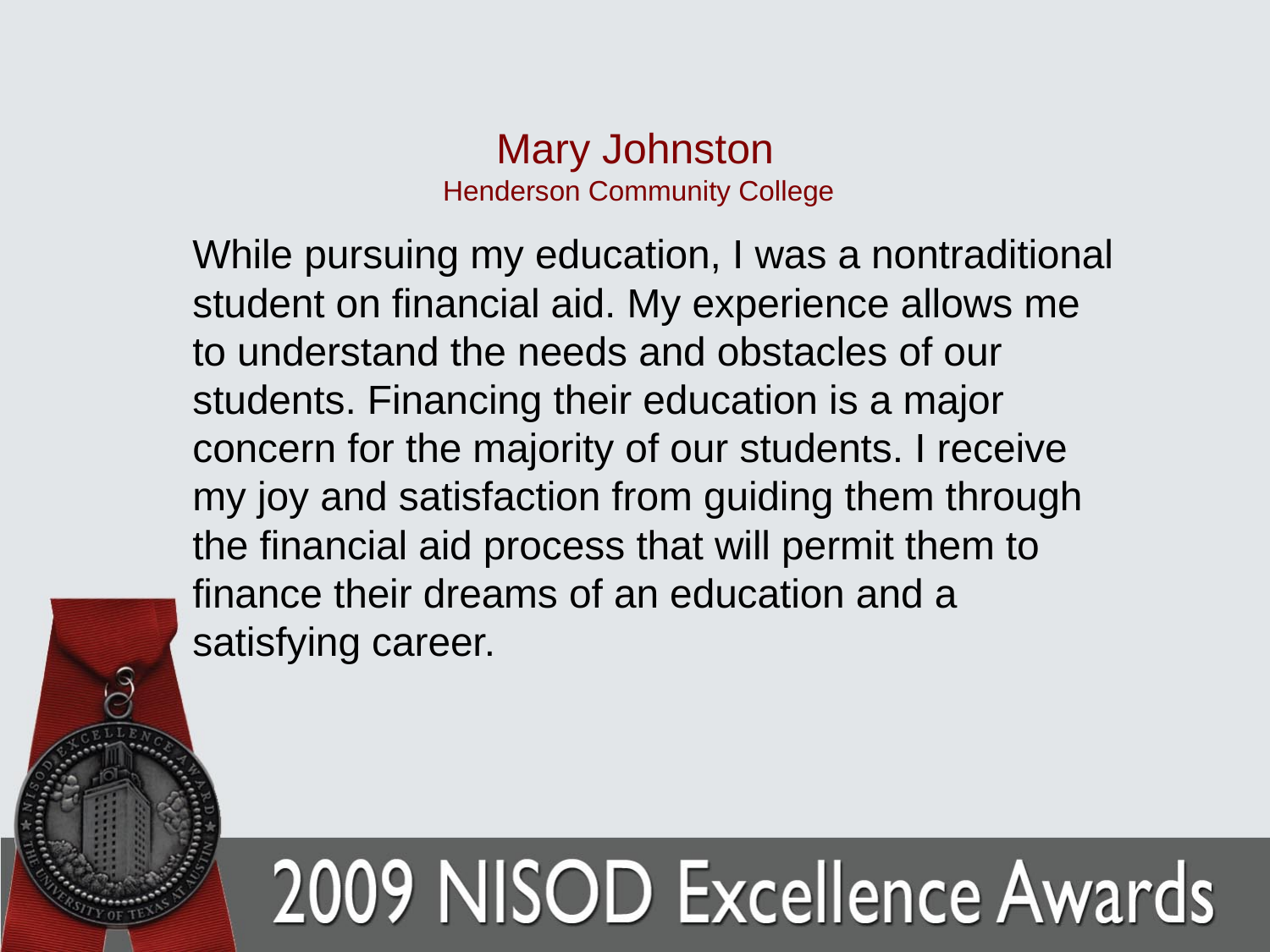

# Mary Johnston Henderson Community College
	While pursuing my education, I was a nontraditional student on financial aid. My experience allows me to understand the needs and obstacles of our students. Financing their education is a major concern for the majority of our students. I receive my joy and satisfaction from guiding them through the financial aid process that will permit them to finance their dreams of an education and a satisfying career.